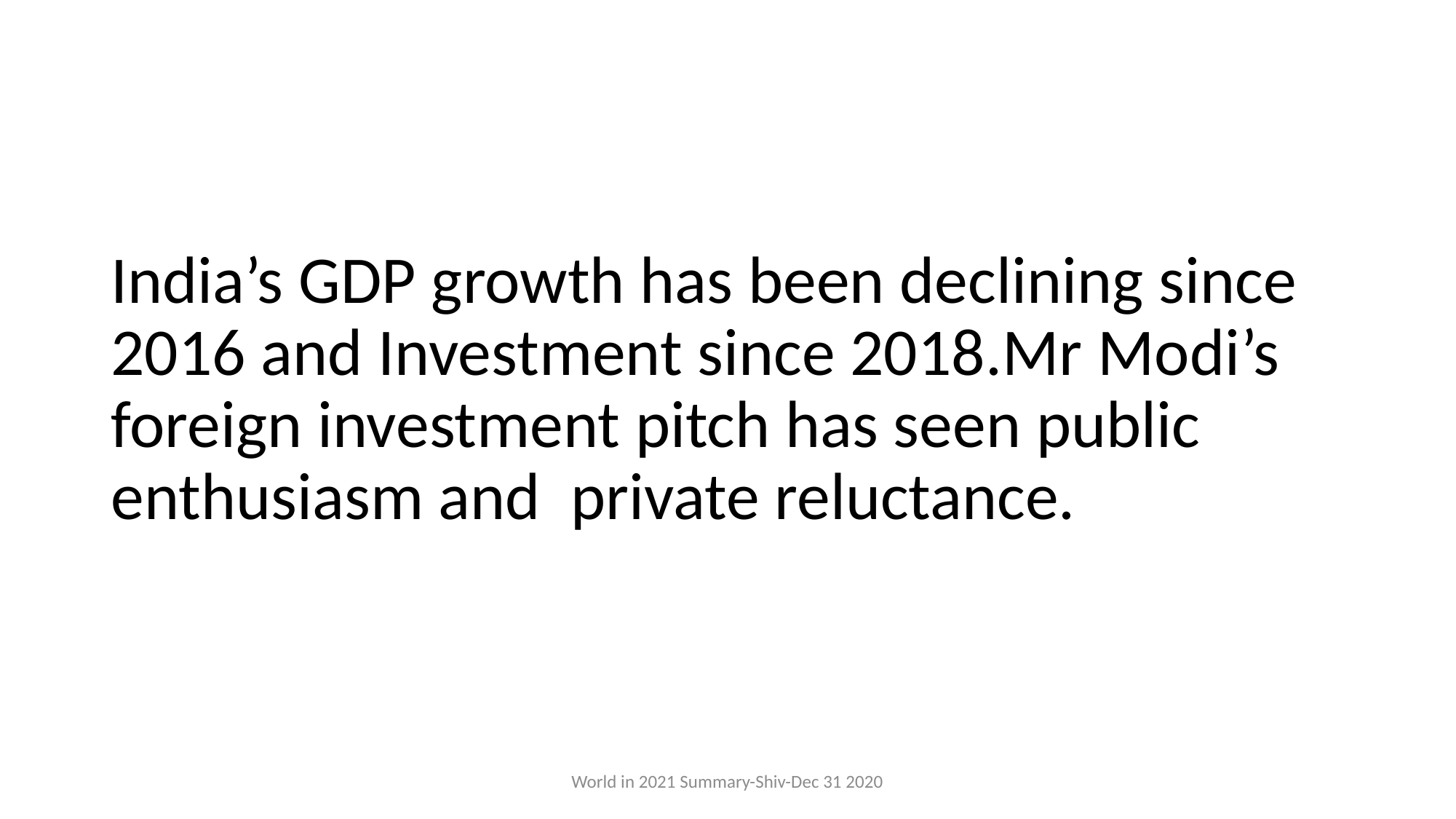

# India’s GDP growth has been declining since 2016 and Investment since 2018.Mr Modi’s foreign investment pitch has seen public enthusiasm and  private reluctance.
World in 2021 Summary-Shiv-Dec 31 2020